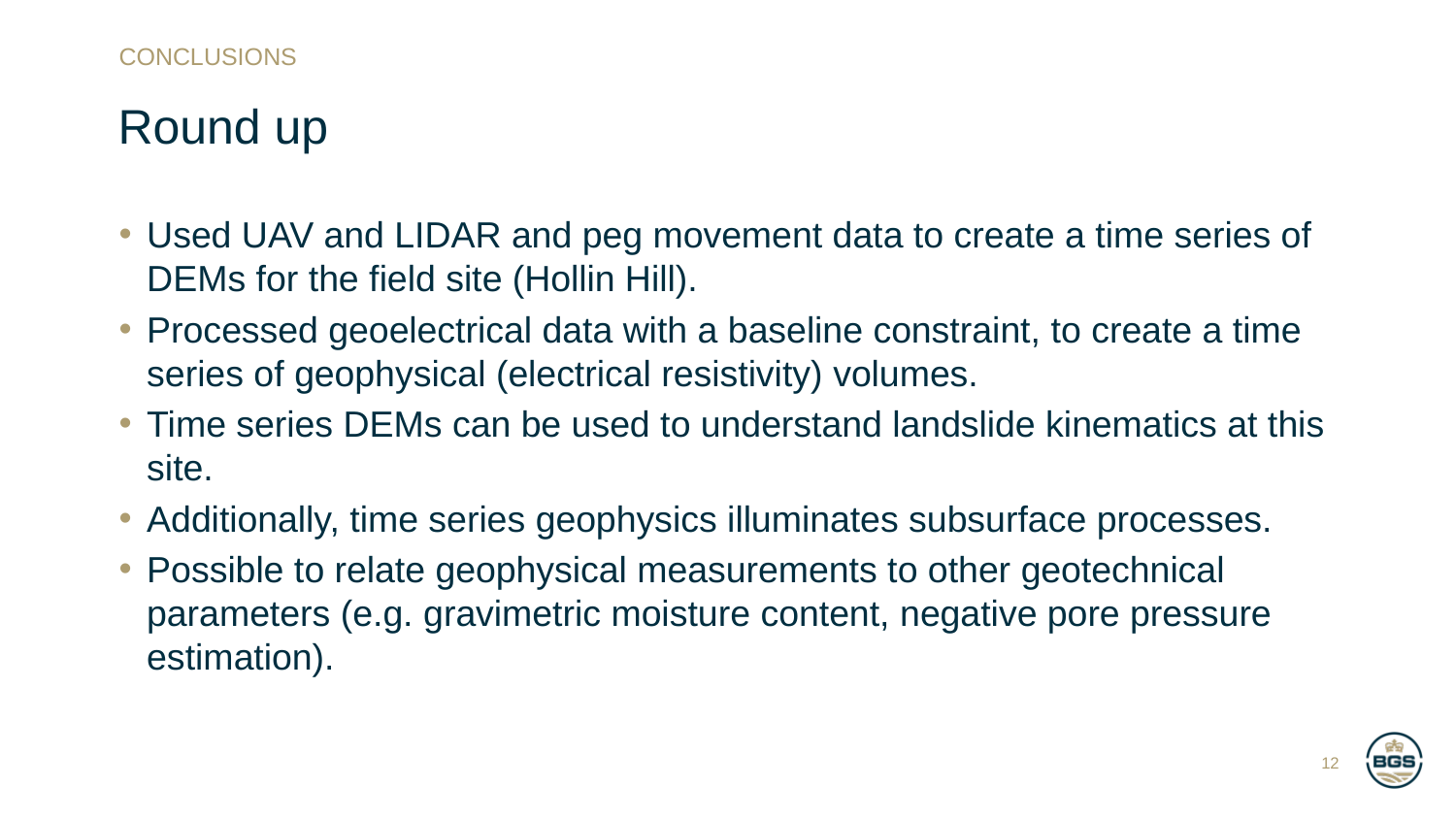

Conclusions
# Round up
Used UAV and LIDAR and peg movement data to create a time series of DEMs for the field site (Hollin Hill).
Processed geoelectrical data with a baseline constraint, to create a time series of geophysical (electrical resistivity) volumes.
Time series DEMs can be used to understand landslide kinematics at this site.
Additionally, time series geophysics illuminates subsurface processes.
Possible to relate geophysical measurements to other geotechnical parameters (e.g. gravimetric moisture content, negative pore pressure estimation).
12